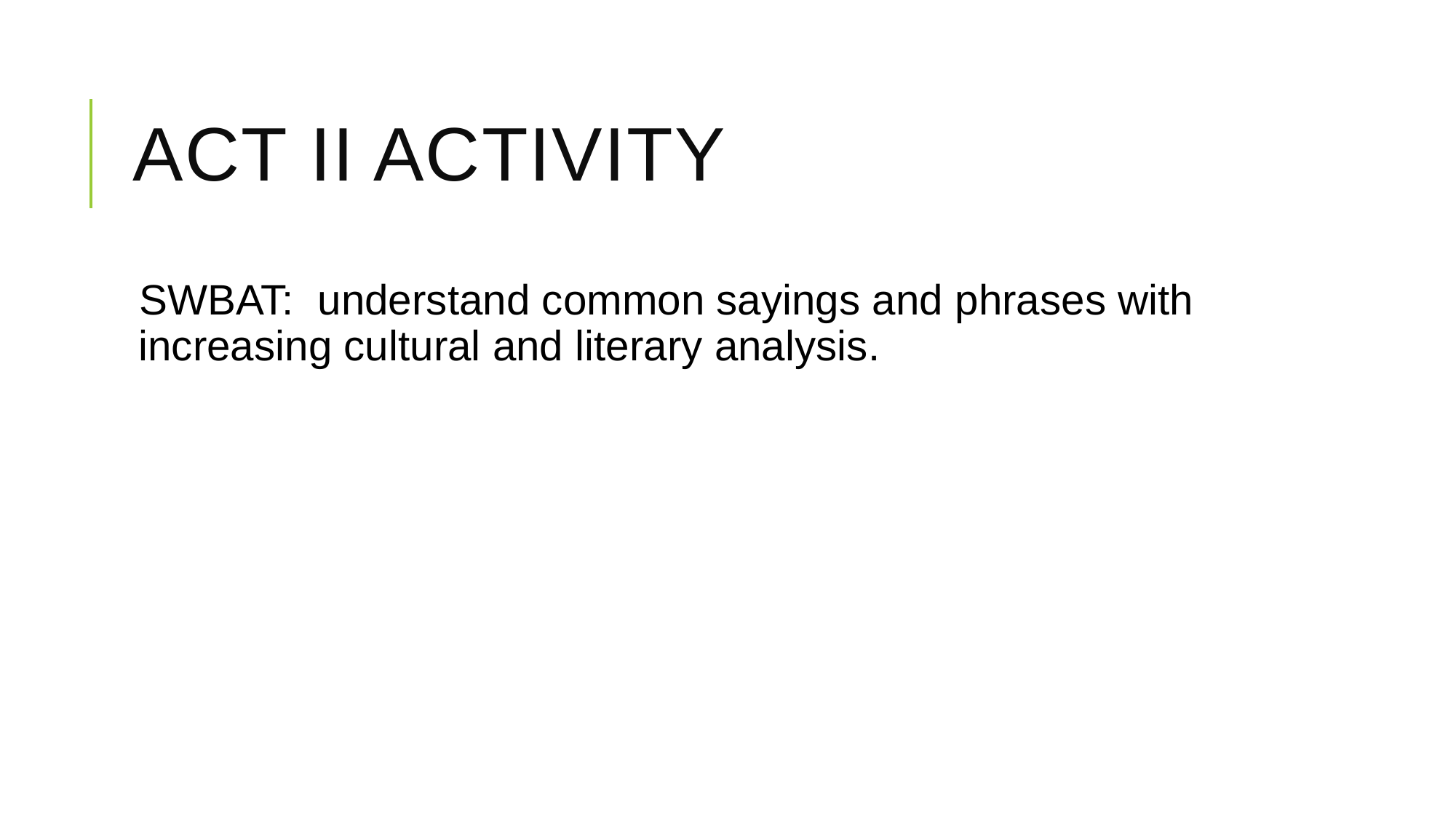

# Act II activity
SWBAT:  understand common sayings and phrases with increasing cultural and literary analysis.